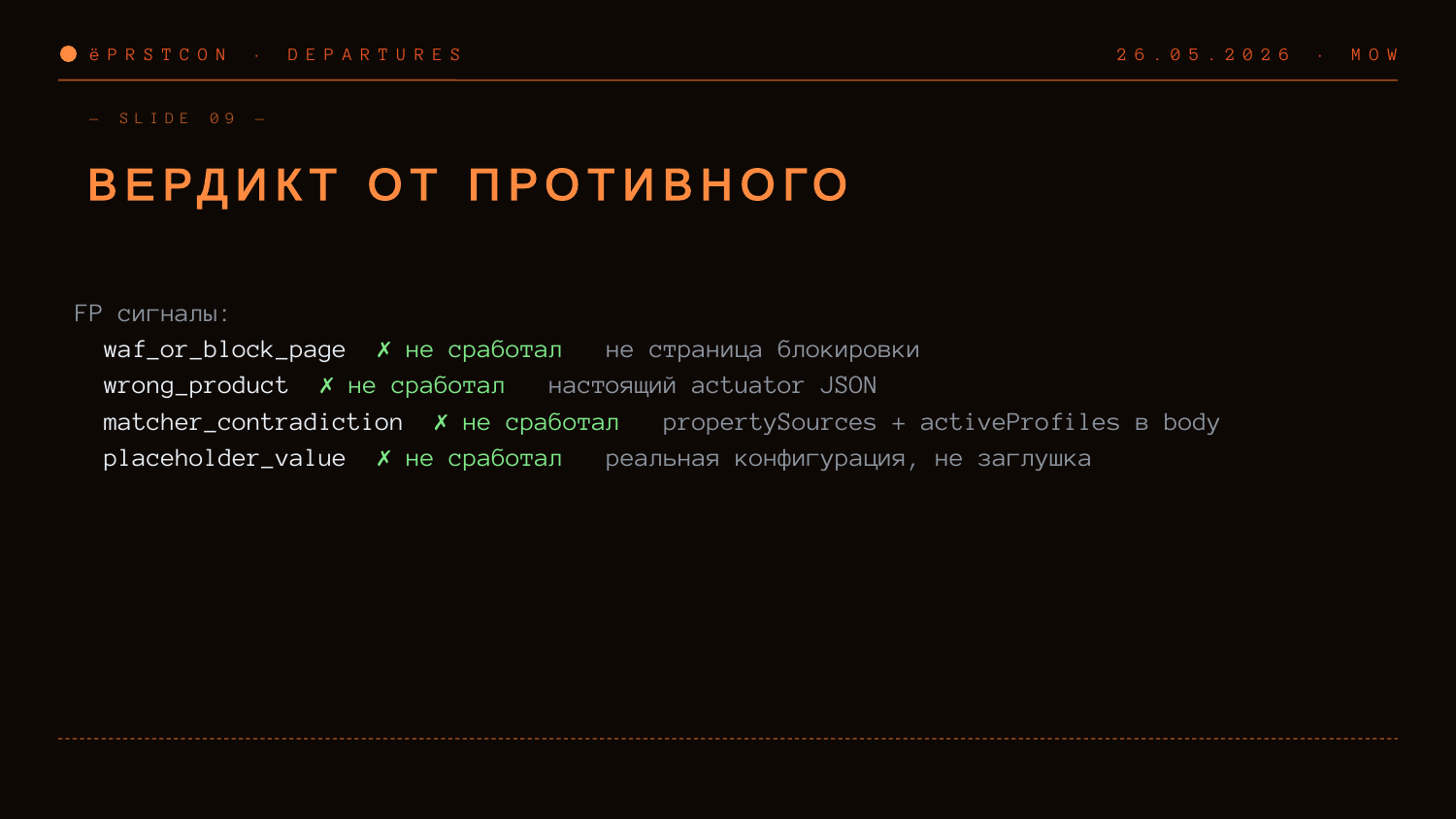

ёPRSTCON · DEPARTURES
26.05.2026 · MOW

— SLIDE 09 —
ВЕРДИКТ ОТ ПРОТИВНОГО
FP сигналы:
  waf_or_block_page  ✗ не сработал   не страница блокировки
  wrong_product  ✗ не сработал   настоящий actuator JSON
  matcher_contradiction  ✗ не сработал   propertySources + activeProfiles в body
  placeholder_value  ✗ не сработал   реальная конфигурация, не заглушка